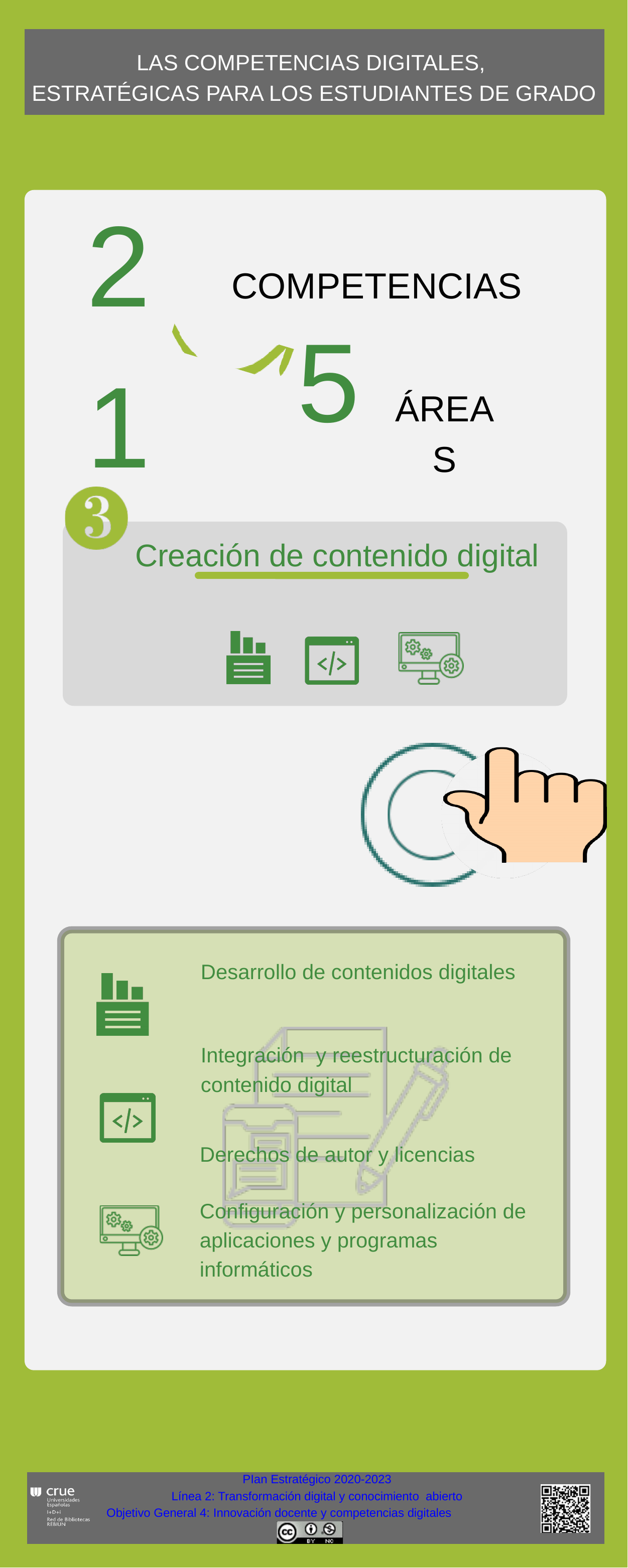

LAS COMPETENCIAS DIGITALES,
ESTRATÉGICAS PARA LOS ESTUDIANTES DE GRADO
21

COMPETENCIAS
5

ÁREAS

Creación de contenido digital

Desarrollo de contenidos digitales

Integración  y reestructuración de contenido digital

Derechos de autor y licencias
Configuración y personalización de aplicaciones y programas informáticos

PIan Estratégico 2020-2023
Línea 2: Transformación digital y conocimiento  abierto
Objetivo General 4: Innovación docente y competencias digitales